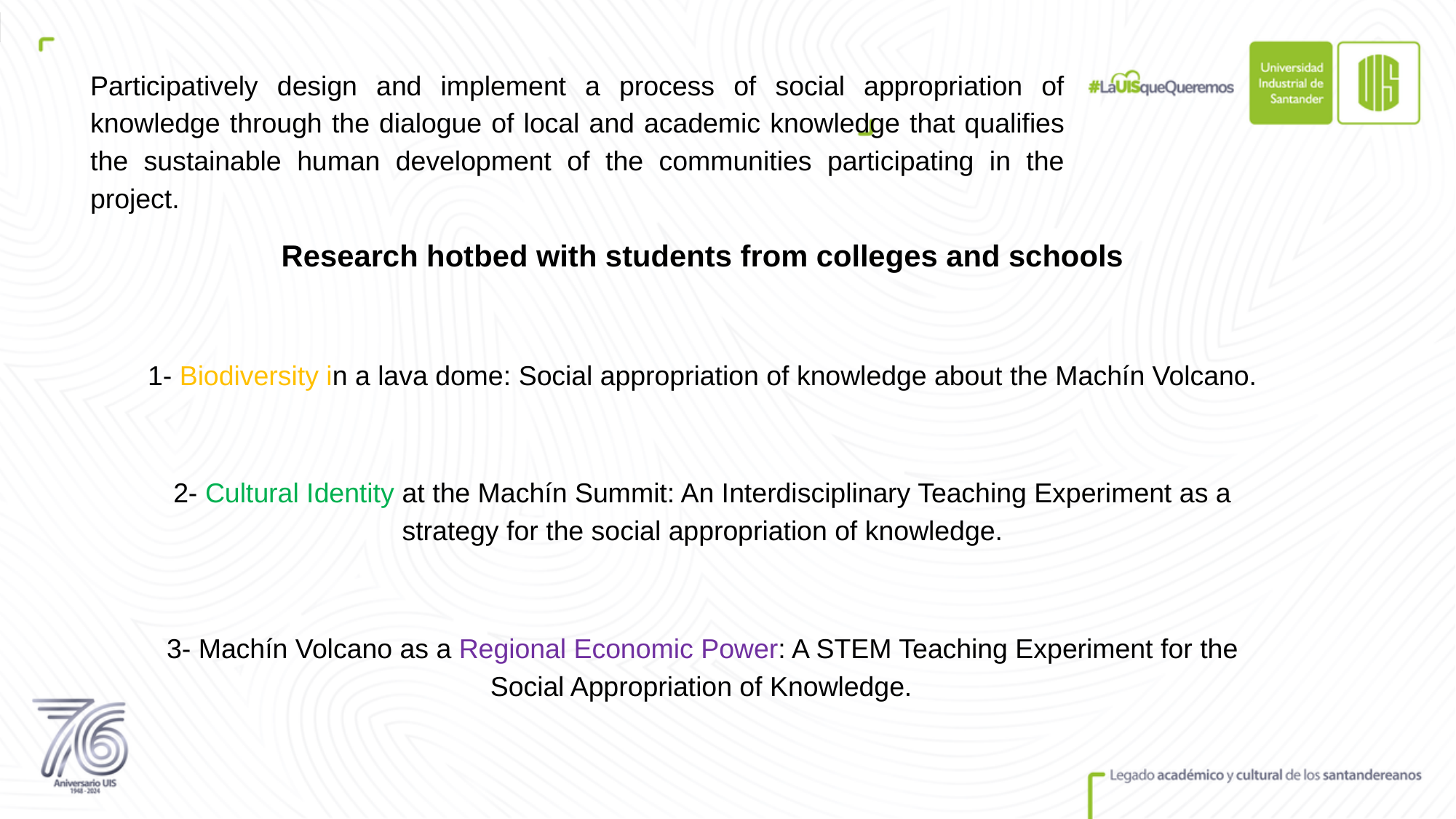

Participatively design and implement a process of social appropriation of knowledge through the dialogue of local and academic knowledge that qualifies the sustainable human development of the communities participating in the project.
Research hotbed with students from colleges and schools

 1- Biodiversity in a lava dome: Social appropriation of knowledge about the Machín Volcano.

2- Cultural Identity at the Machín Summit: An Interdisciplinary Teaching Experiment as a strategy for the social appropriation of knowledge.

3- Machín Volcano as a Regional Economic Power: A STEM Teaching Experiment for the Social Appropriation of Knowledge.